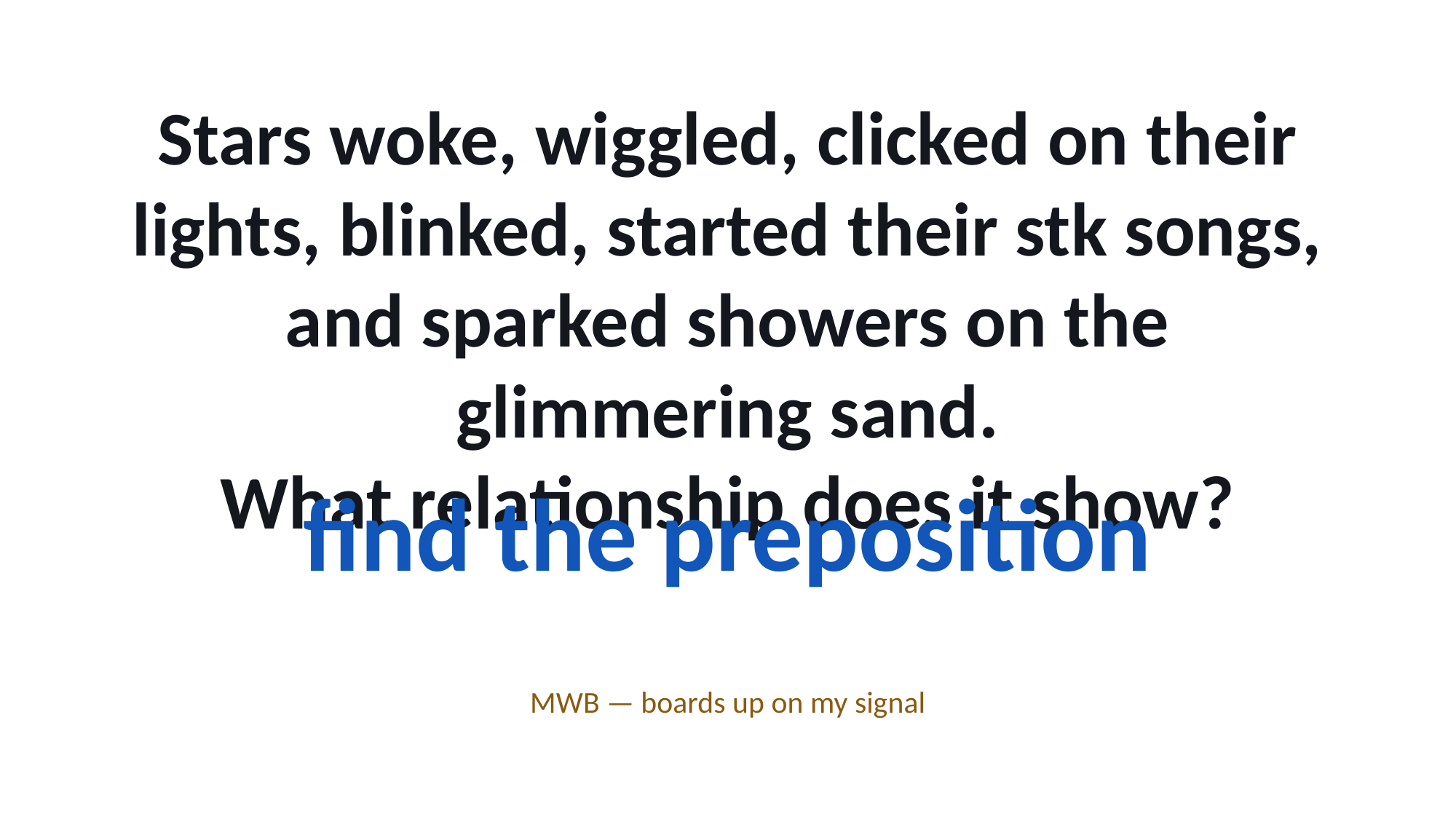

Stars woke, wiggled, clicked on their lights, blinked, started their stk songs, and sparked showers on the glimmering sand.
What relationship does it show?
find the preposition
MWB — boards up on my signal